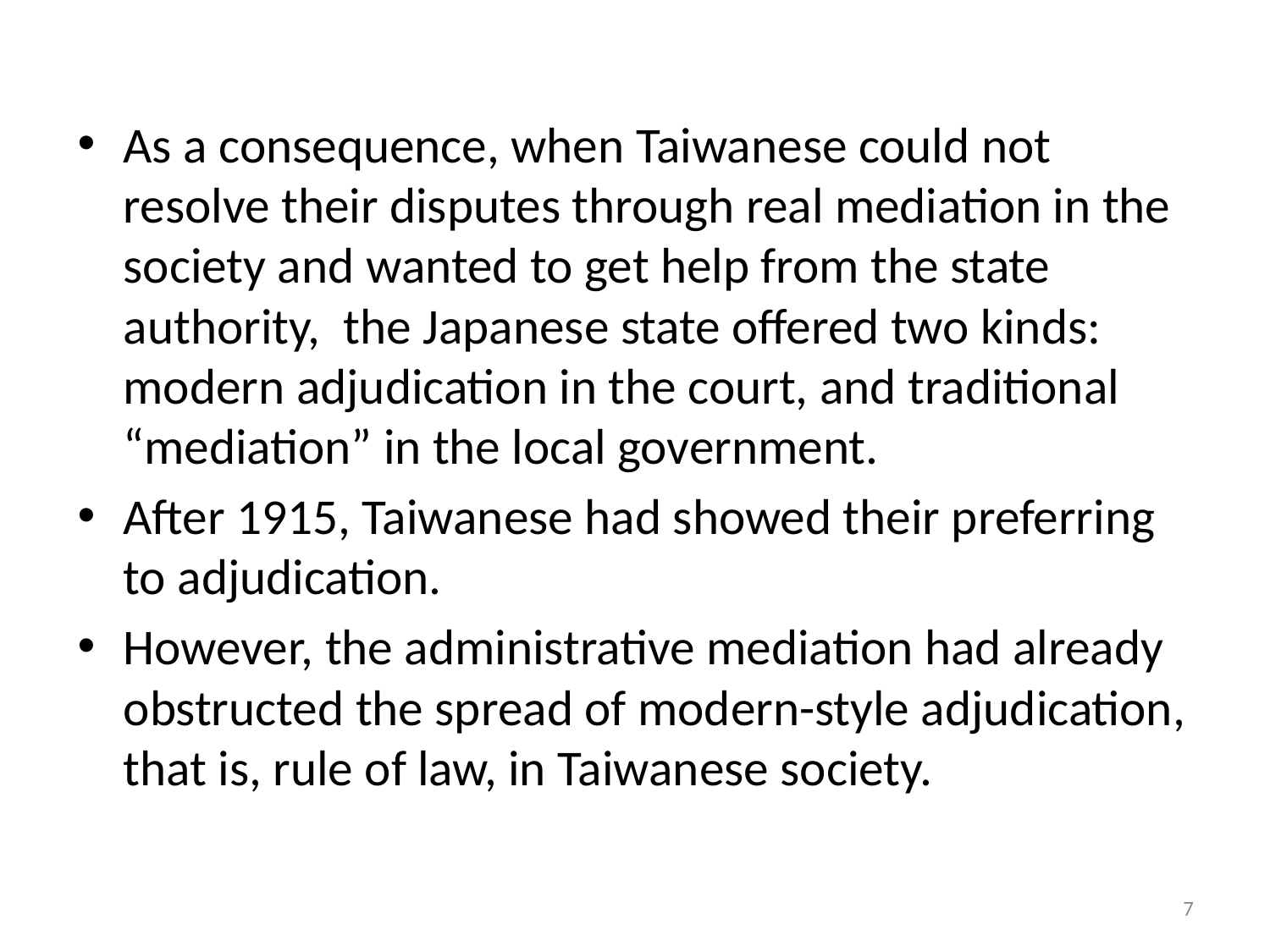

#
As a consequence, when Taiwanese could not resolve their disputes through real mediation in the society and wanted to get help from the state authority,  the Japanese state offered two kinds: modern adjudication in the court, and traditional “mediation” in the local government.
After 1915, Taiwanese had showed their preferring to adjudication.
However, the administrative mediation had already obstructed the spread of modern-style adjudication, that is, rule of law, in Taiwanese society.
7